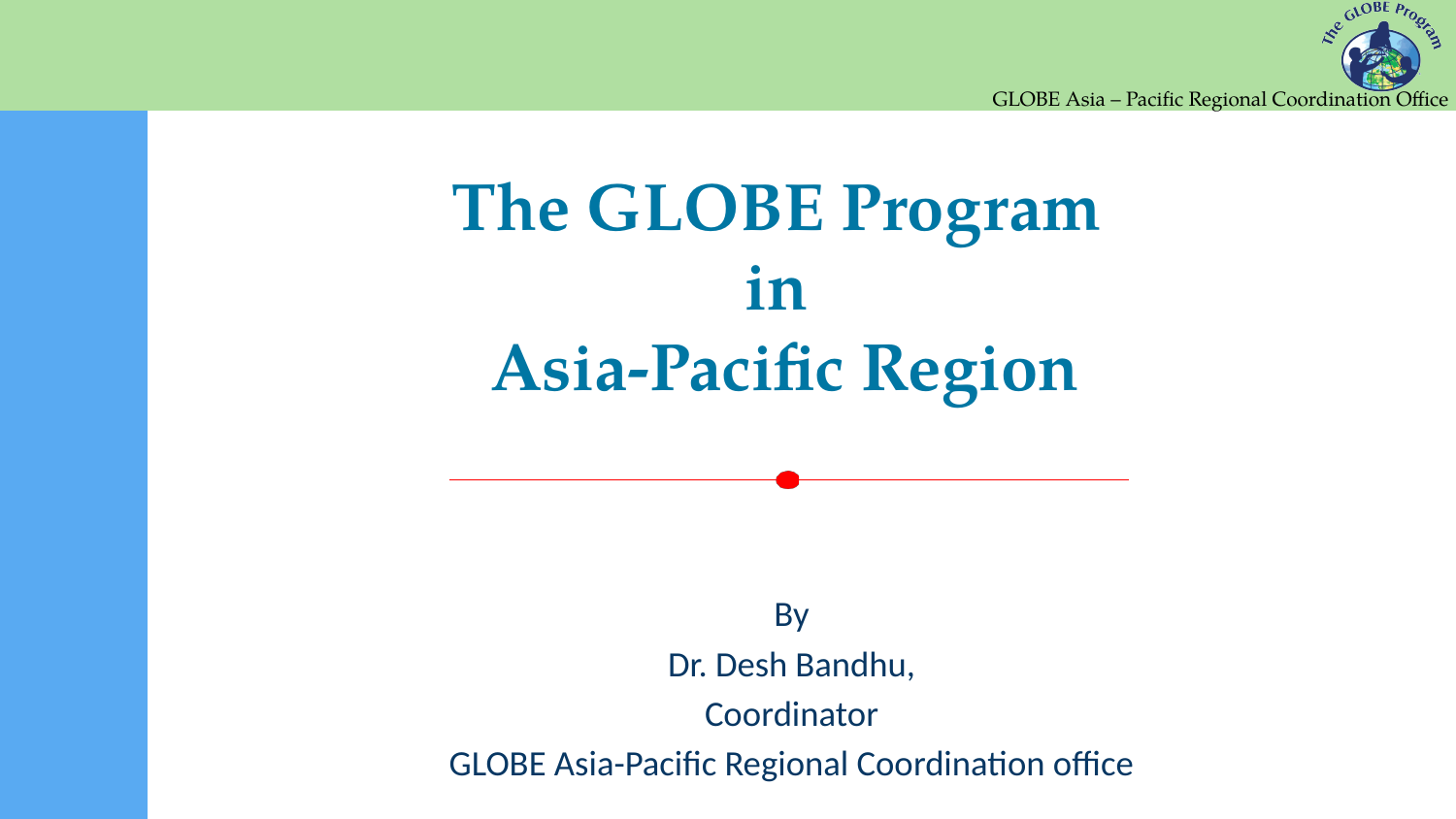

# The GLOBE Program in Asia-Pacific Region

By
Dr. Desh Bandhu,
Coordinator
GLOBE Asia-Pacific Regional Coordination office